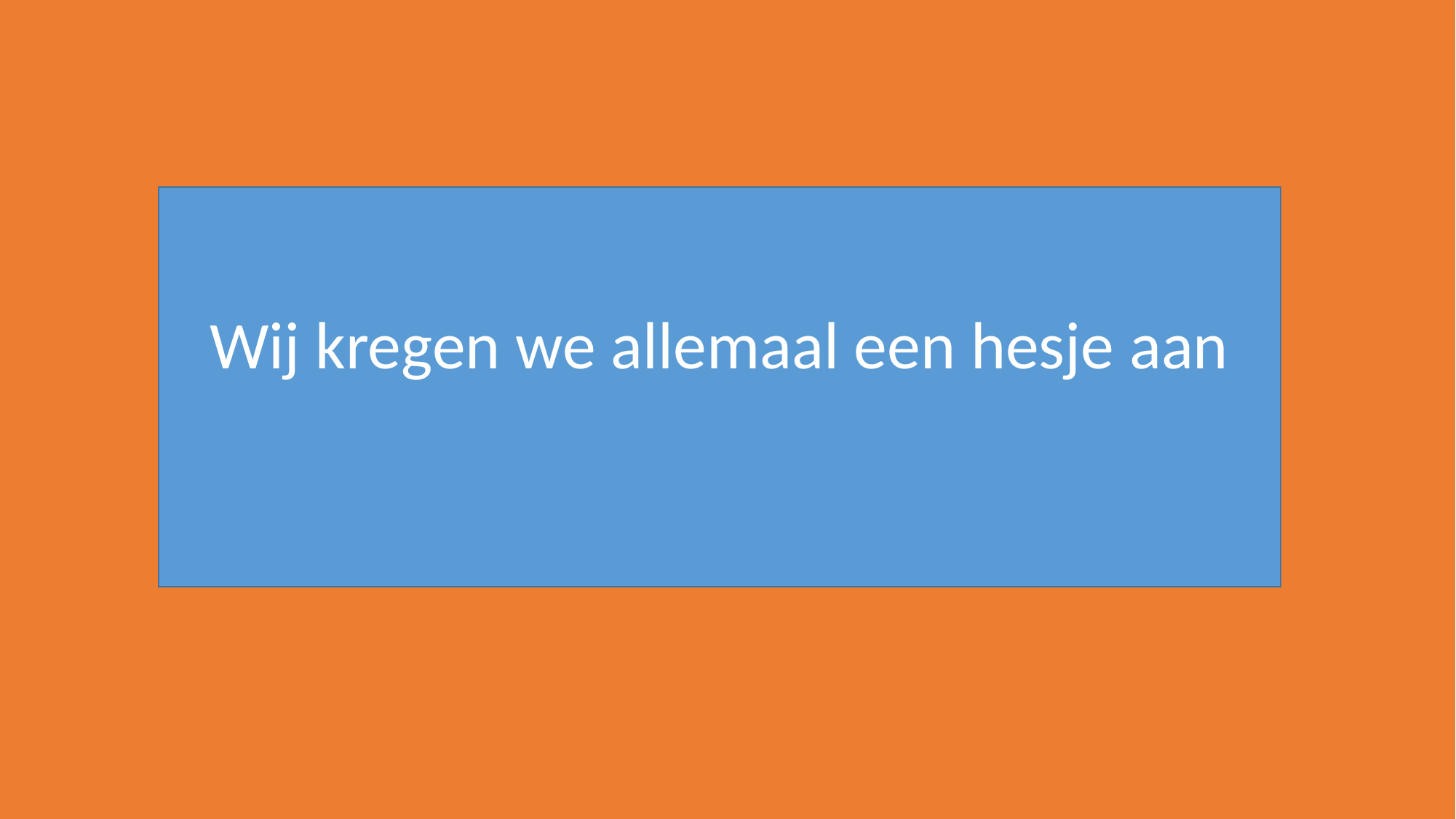

# Wij kregen we allemaal een hesje aan